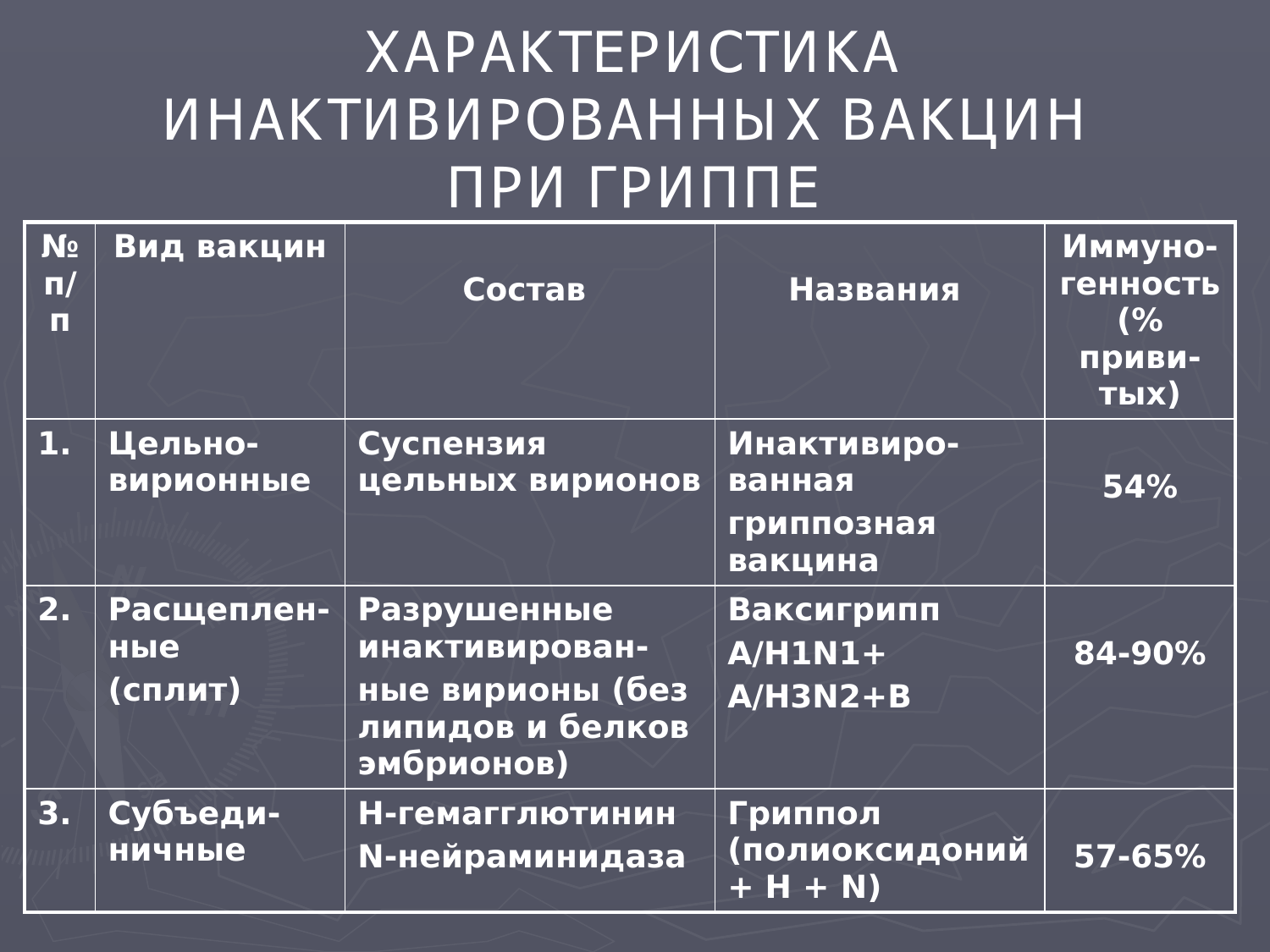

# ХАРАКТЕРИСТИКА ИНАКТИВИРОВАННЫХ ВАКЦИН ПРИ ГРИППЕ
| № п/п | Вид вакцин | Состав | Названия | Иммуно-генность (% приви-тых) |
| --- | --- | --- | --- | --- |
| 1. | Цельно-вирионные | Суспензия цельных вирионов | Инактивиро-ванная гриппозная вакцина | 54% |
| 2. | Расщеплен-ные (сплит) | Разрушенные инактивирован- ные вирионы (без липидов и белков эмбрионов) | Ваксигрипп A/H1N1+ A/H3N2+B | 84-90% |
| 3. | Субъеди-ничные | Н-гемагглютинин N-нейраминидаза | Гриппол (полиоксидоний + Н + N) | 57-65% |